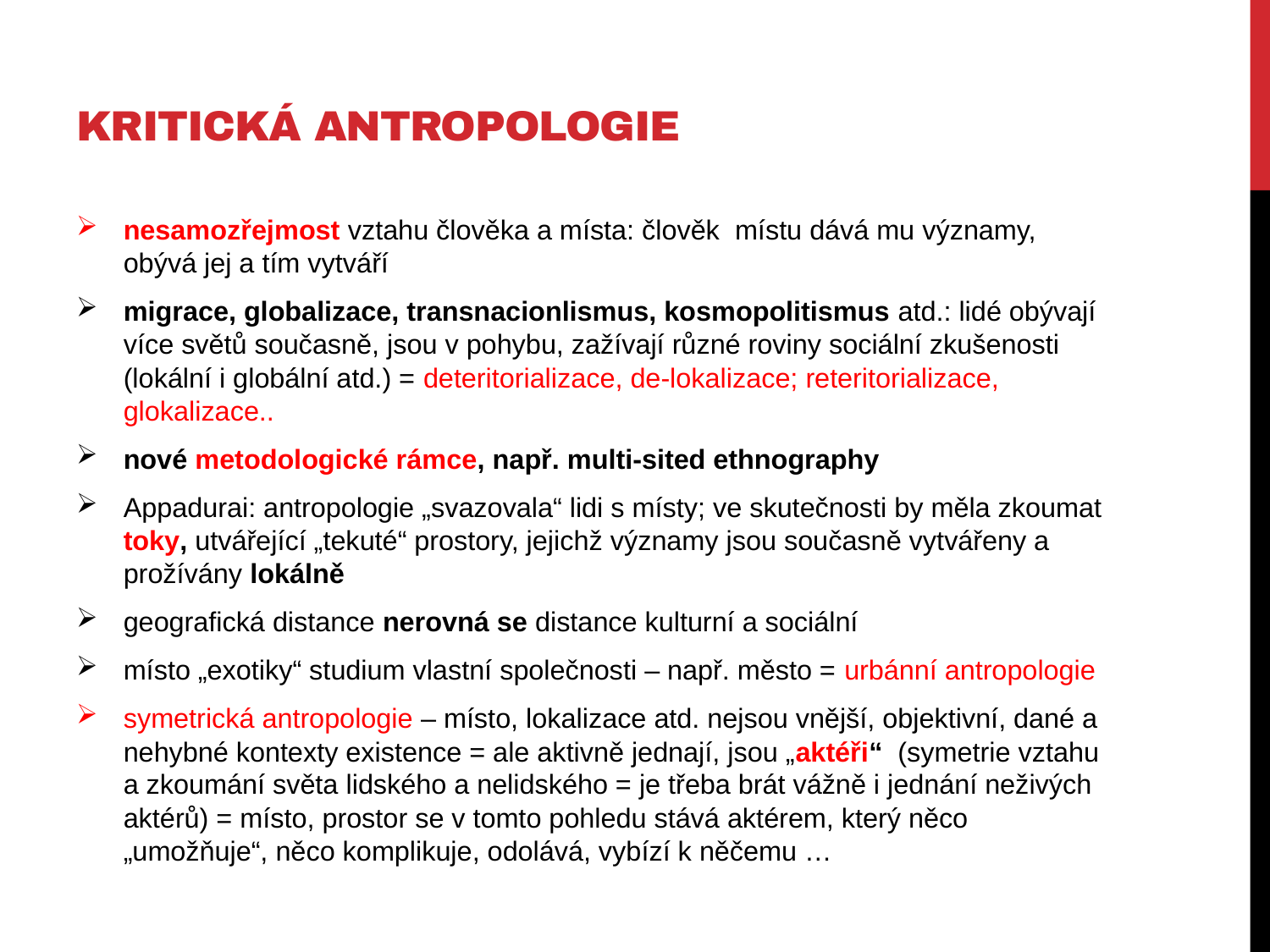

# Kritická antropologie
nesamozřejmost vztahu člověka a místa: člověk  místu dává mu významy, obývá jej a tím vytváří
migrace, globalizace, transnacionlismus, kosmopolitismus atd.: lidé obývají více světů současně, jsou v pohybu, zažívají různé roviny sociální zkušenosti (lokální i globální atd.) = deteritorializace, de-lokalizace; reteritorializace, glokalizace..
nové metodologické rámce, např. multi-sited ethnography
Appadurai: antropologie „svazovala“ lidi s místy; ve skutečnosti by měla zkoumat toky, utvářející „tekuté“ prostory, jejichž významy jsou současně vytvářeny a prožívány lokálně
geografická distance nerovná se distance kulturní a sociální
místo „exotiky“ studium vlastní společnosti – např. město = urbánní antropologie
symetrická antropologie – místo, lokalizace atd. nejsou vnější, objektivní, dané a nehybné kontexty existence = ale aktivně jednají, jsou „aktéři“  (symetrie vztahu a zkoumání světa lidského a nelidského = je třeba brát vážně i jednání neživých aktérů) = místo, prostor se v tomto pohledu stává aktérem, který něco „umožňuje“, něco komplikuje, odolává, vybízí k něčemu …